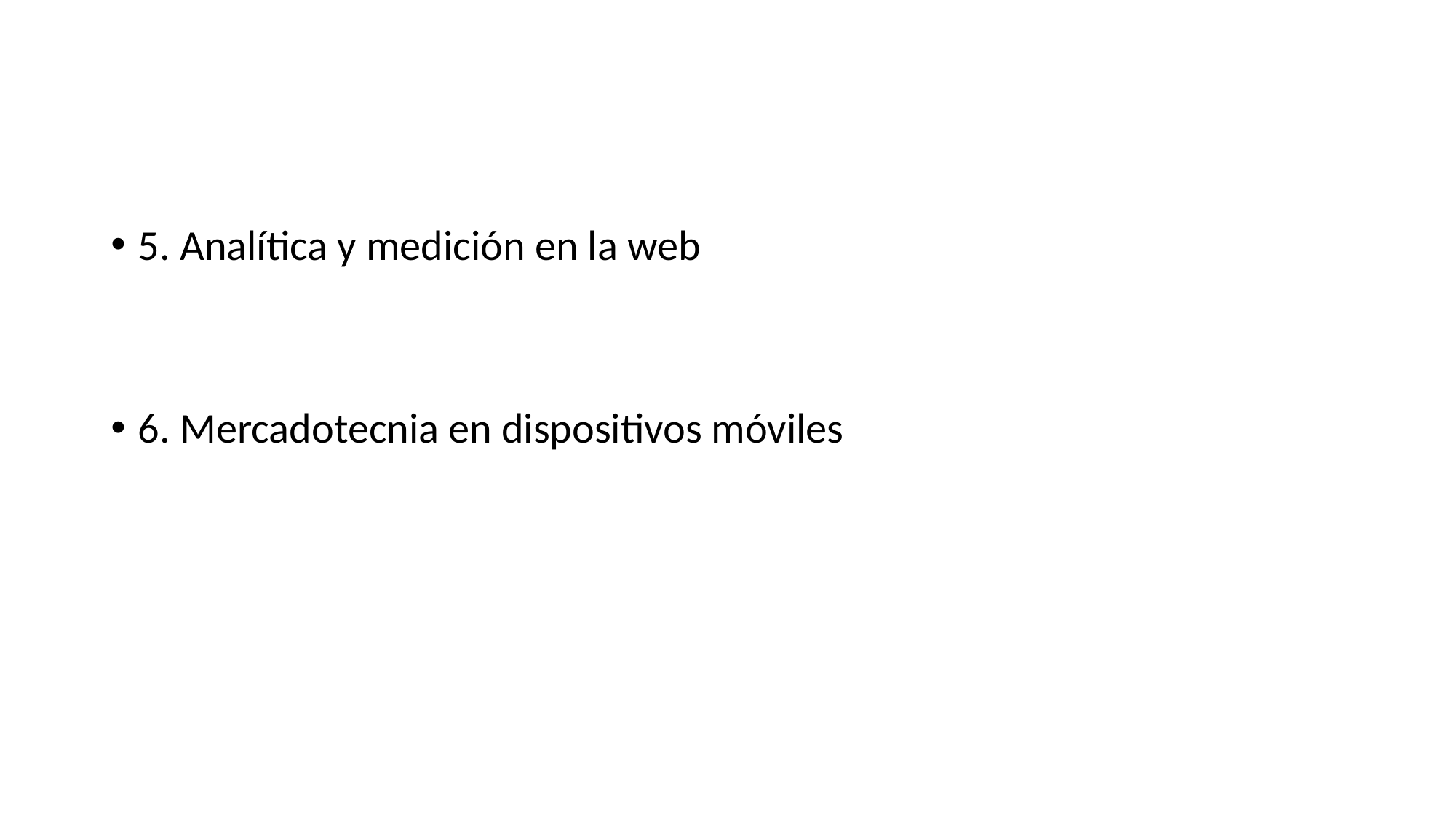

5. Analítica y medición en la web

6. Mercadotecnia en dispositivos móviles